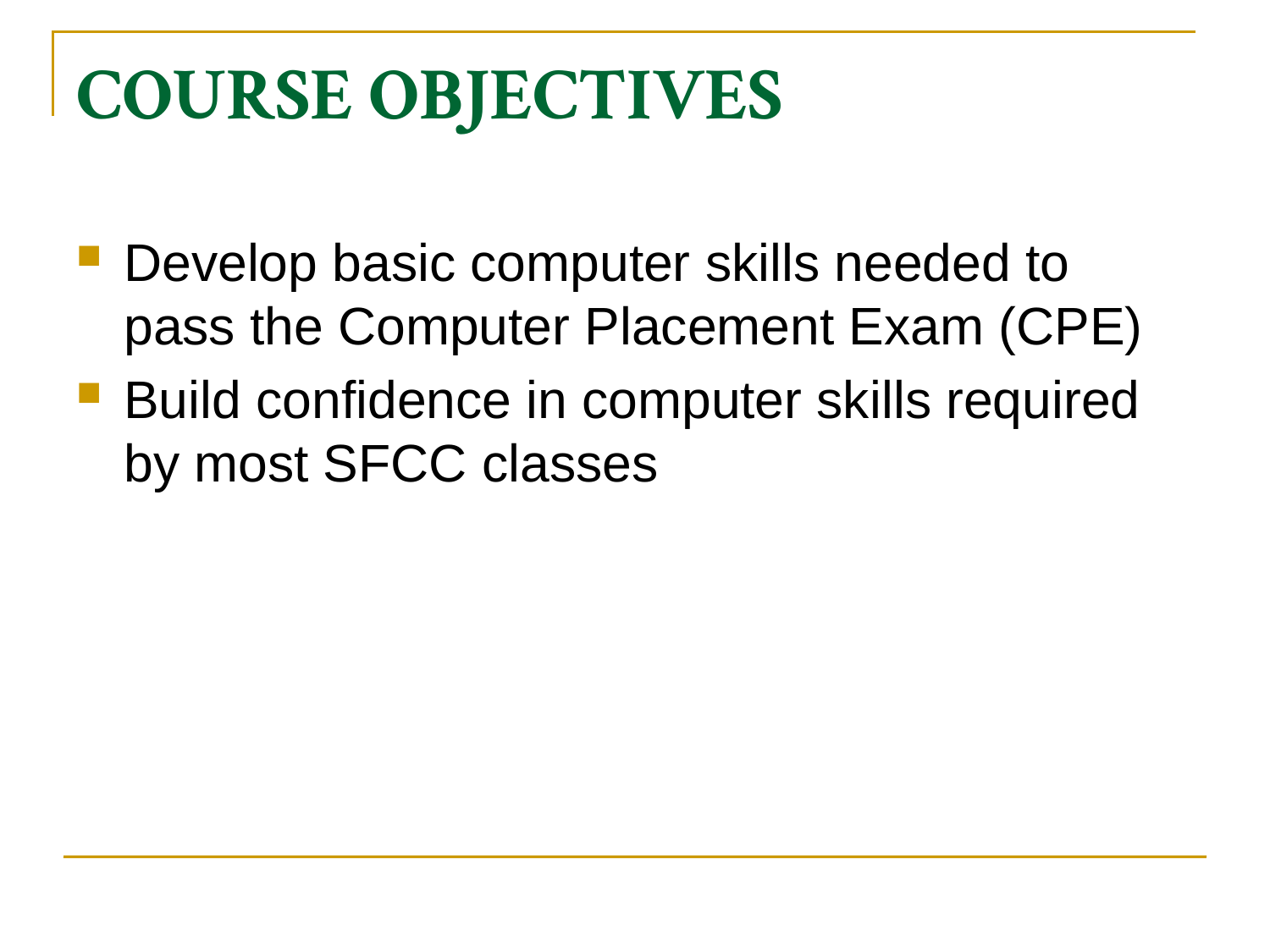

# COURSE OBJECTIVES
Develop basic computer skills needed to pass the Computer Placement Exam (CPE)
Build confidence in computer skills required by most SFCC classes